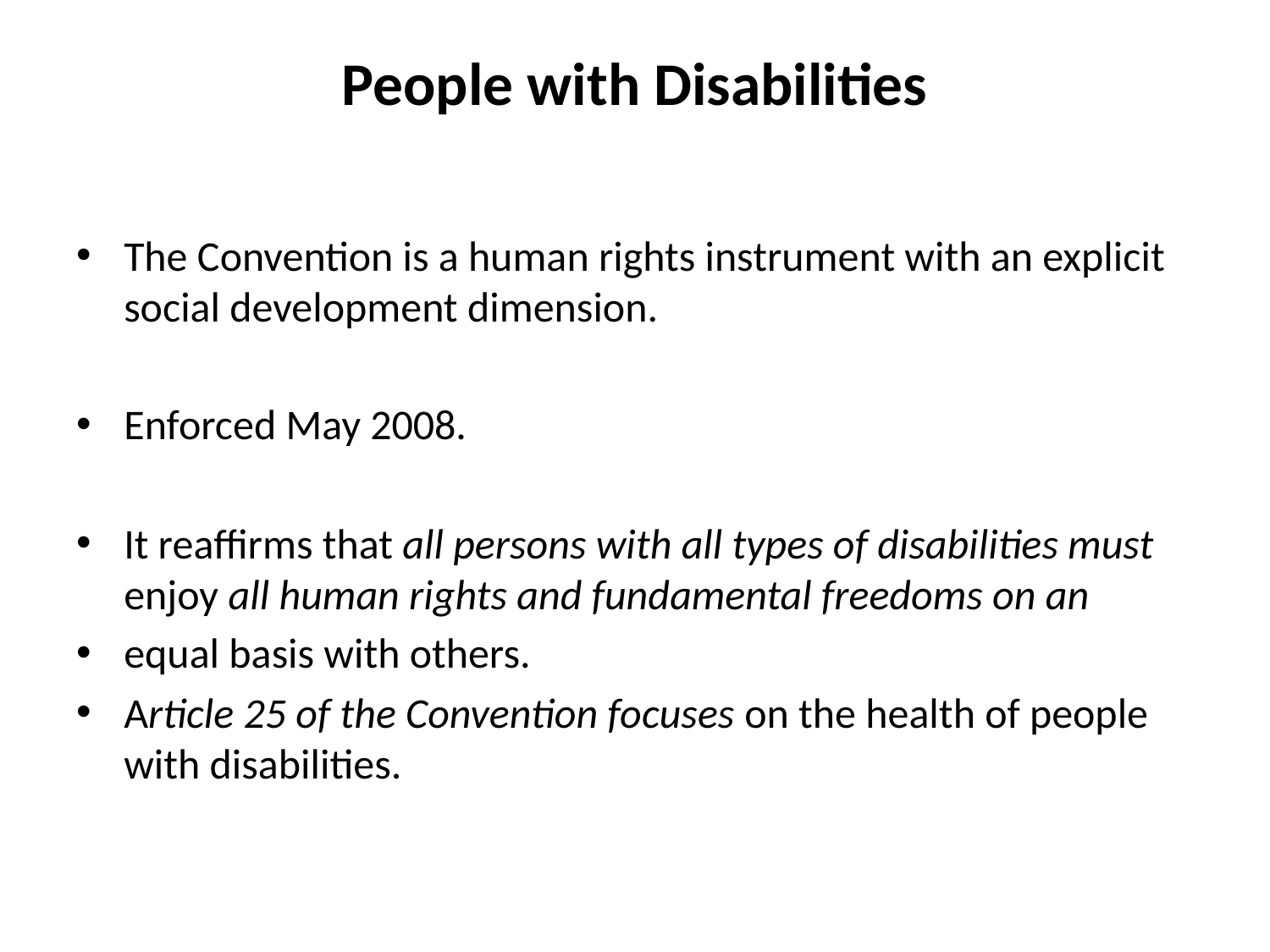

# People with Disabilities
The Convention is a human rights instrument with an explicit social development dimension.

Enforced May 2008.

It reaffirms that all persons with all types of disabilities must enjoy all human rights and fundamental freedoms on an
equal basis with others.
Article 25 of the Convention focuses on the health of people with disabilities.